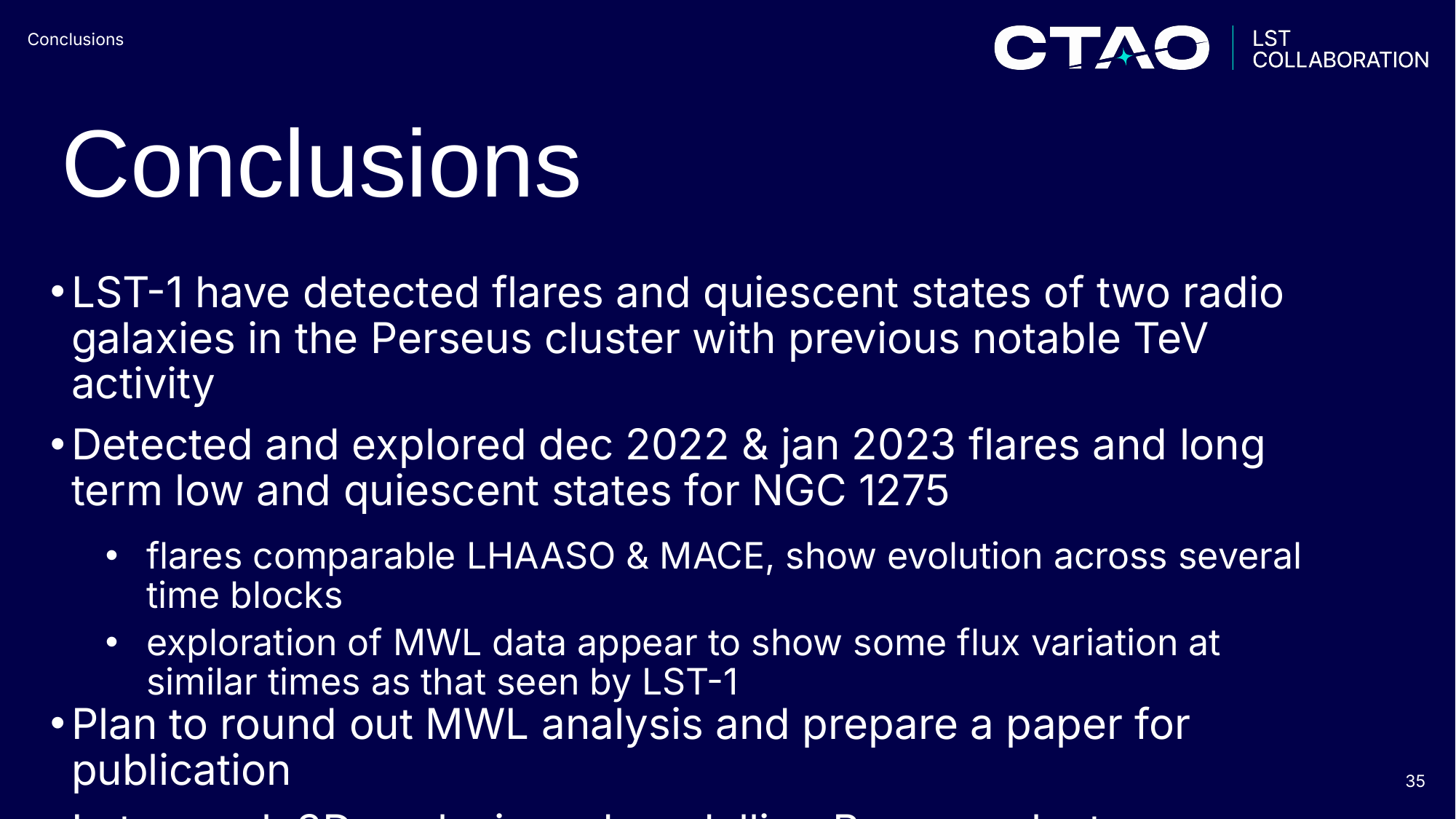

Conclusions
# Conclusions
LST-1 have detected flares and quiescent states of two radio galaxies in the Perseus cluster with previous notable TeV activity
Detected and explored dec 2022 & jan 2023 flares and long term low and quiescent states for NGC 1275
flares comparable LHAASO & MACE, show evolution across several time blocks
exploration of MWL data appear to show some flux variation at similar times as that seen by LST-1
Plan to round out MWL analysis and prepare a paper for publication
Later work 3D analysis and modelling Perseus cluster
35